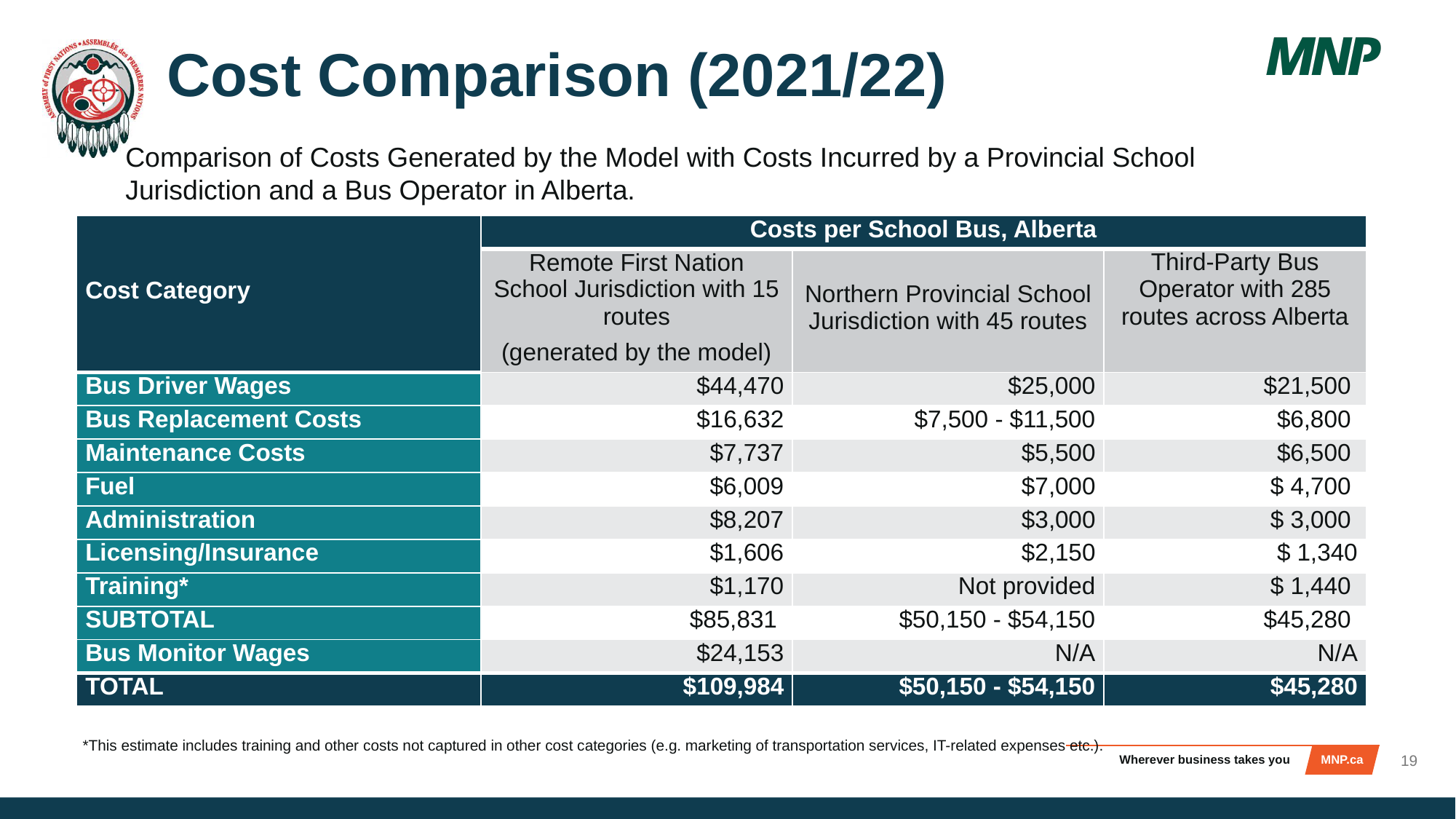

# Cost Comparison (2021/22)
Comparison of Costs Generated by the Model with Costs Incurred by a Provincial School Jurisdiction and a Bus Operator in Alberta.
| Cost Category | Costs per School Bus, Alberta |  |  |
| --- | --- | --- | --- |
|  | Remote First Nation School Jurisdiction with 15 routes (generated by the model) | Northern Provincial School Jurisdiction with 45 routes | Third-Party Bus Operator with 285 routes across Alberta |
| Bus Driver Wages | $44,470 | $25,000 | $21,500 |
| Bus Replacement Costs | $16,632 | $7,500 - $11,500 | $6,800 |
| Maintenance Costs | $7,737 | $5,500 | $6,500 |
| Fuel | $6,009 | $7,000 | $ 4,700 |
| Administration | $8,207 | $3,000 | $ 3,000 |
| Licensing/Insurance | $1,606 | $2,150 | $ 1,340 |
| Training\* | $1,170 | Not provided | $ 1,440 |
| SUBTOTAL | $85,831 | $50,150 - $54,150 | $45,280 |
| Bus Monitor Wages | $24,153 | N/A | N/A |
| TOTAL | $109,984 | $50,150 - $54,150 | $45,280 |
 *This estimate includes training and other costs not captured in other cost categories (e.g. marketing of transportation services, IT-related expenses etc.).
19